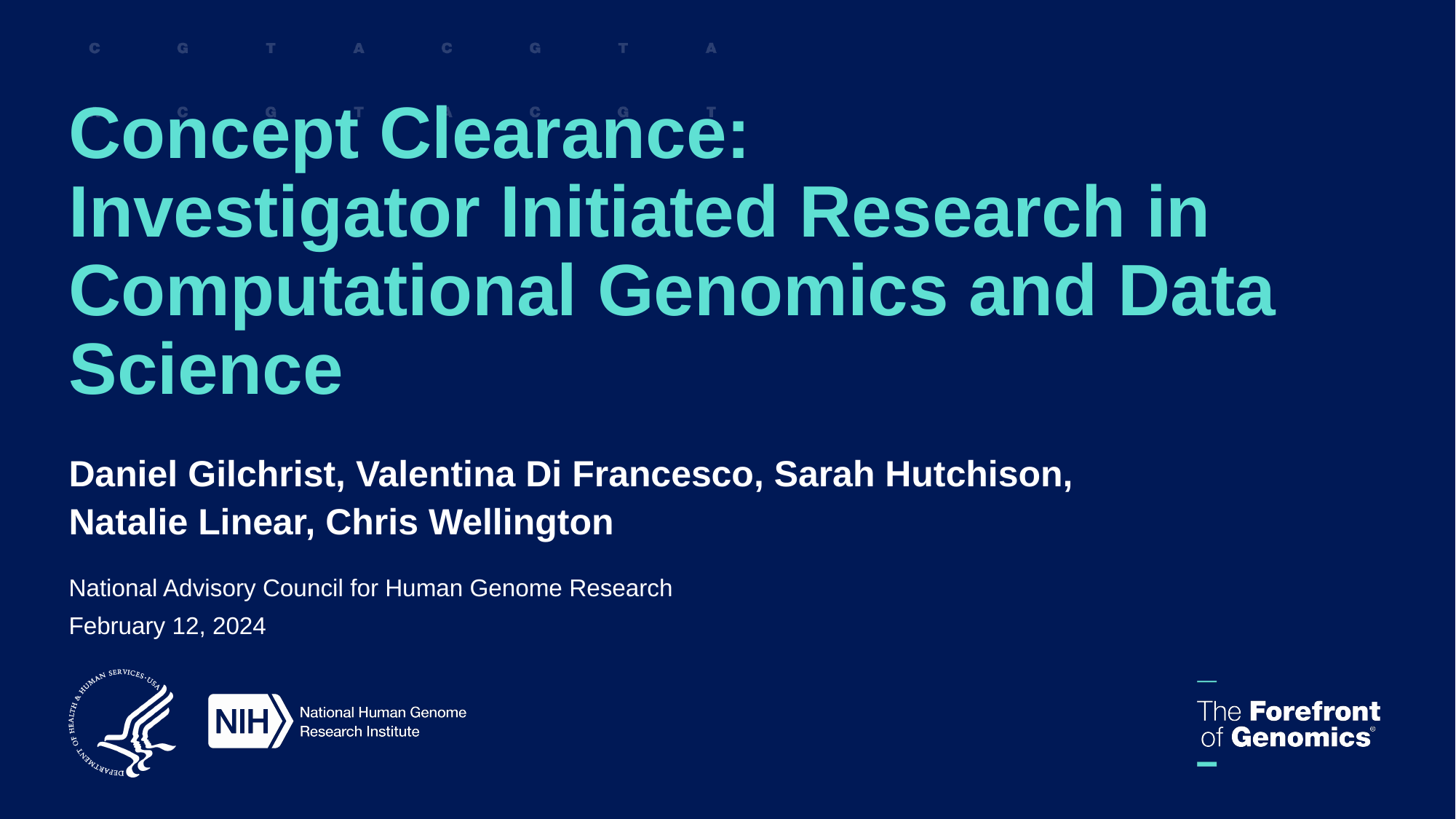

# Concept Clearance: Investigator Initiated Research in Computational Genomics and Data Science
Daniel Gilchrist, Valentina Di Francesco, Sarah Hutchison, Natalie Linear, Chris Wellington
National Advisory Council for Human Genome Research
February 12, 2024